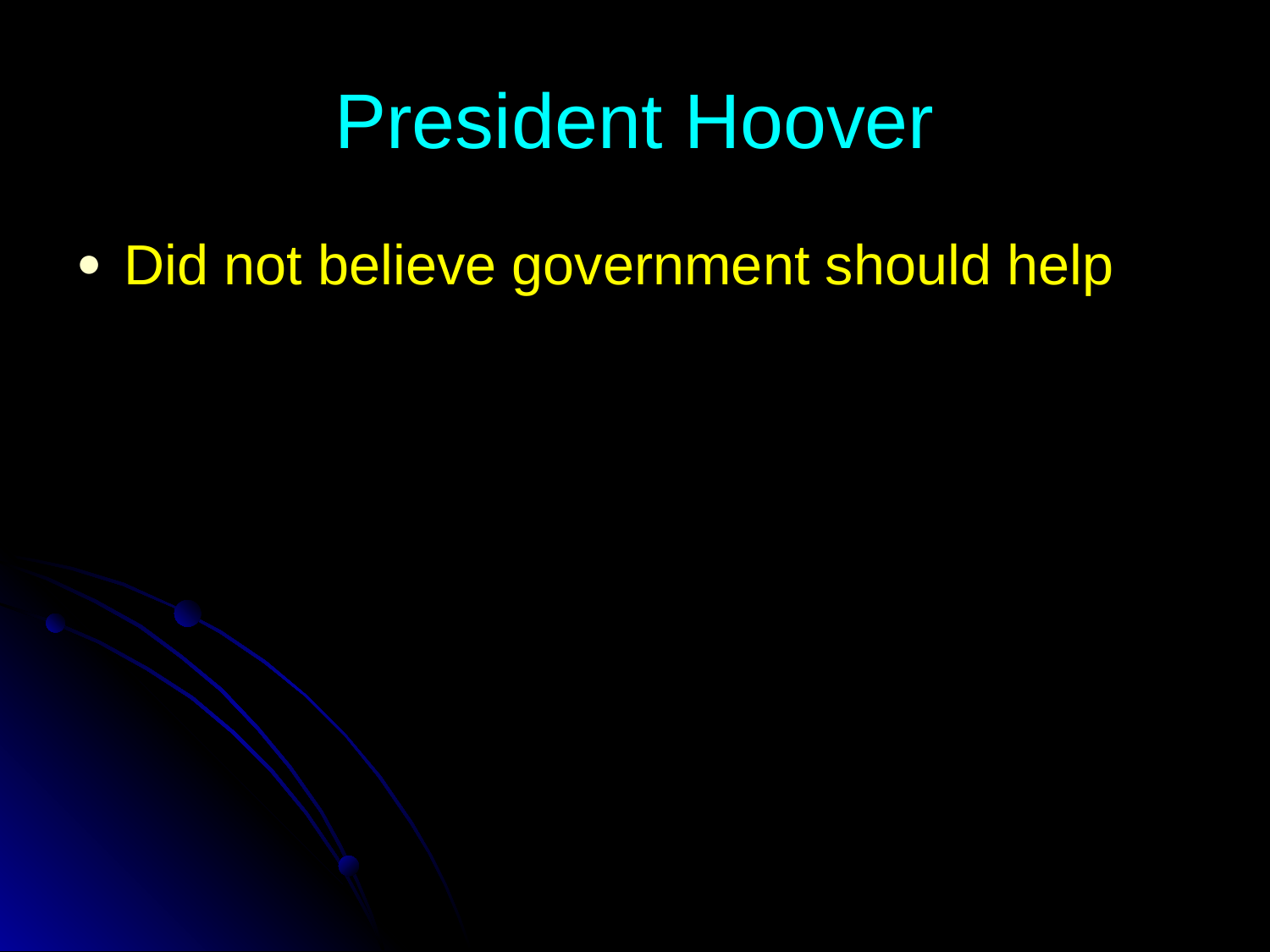

# President Hoover
Did not believe government should help